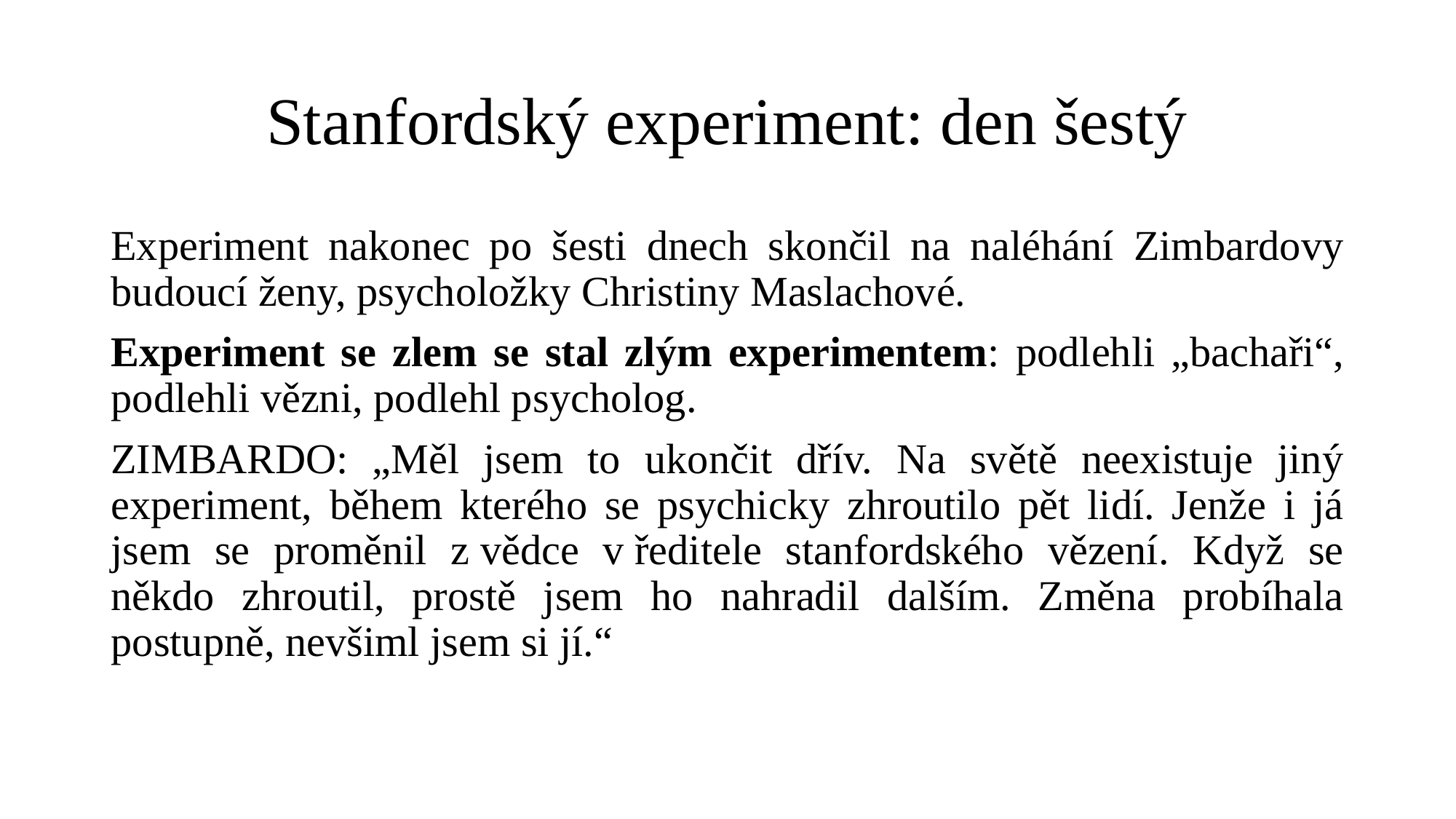

# Stanfordský experiment: den šestý
Experiment nakonec po šesti dnech skončil na naléhání Zimbardovy budoucí ženy, psycholožky Christiny Maslachové.
Experiment se zlem se stal zlým experimentem: podlehli „bachaři“, podlehli vězni, podlehl psycholog.
ZIMBARDO: „Měl jsem to ukončit dřív. Na světě neexistuje jiný experiment, během kterého se psychicky zhroutilo pět lidí. Jenže i já jsem se proměnil z vědce v ředitele stanfordského vězení. Když se někdo zhroutil, prostě jsem ho nahradil dalším. Změna probíhala postupně, nevšiml jsem si jí.“